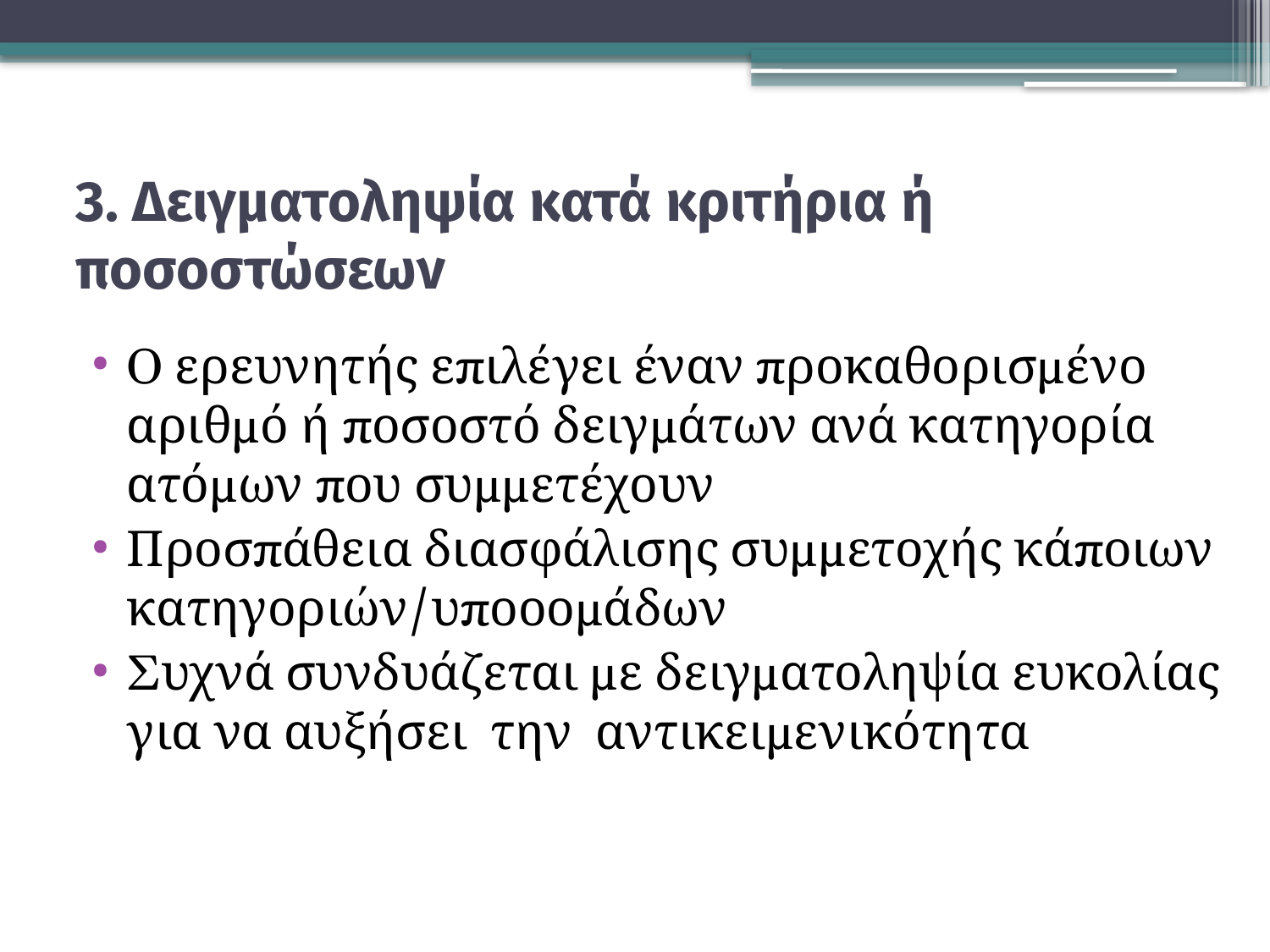

# 3. Δειγματοληψία κατά κριτήρια ή ποσοστώσεων
Ο ερευνητής επιλέγει έναν προκαθορισμένο αριθμό ή ποσοστό δειγμάτων ανά κατηγορία ατόμων που συμμετέχουν
Προσπάθεια διασφάλισης συμμετοχής κάποιων κατηγοριών/υποοομάδων
Συχνά συνδυάζεται με δειγματοληψία ευκολίας για να αυξήσει  την  αντικειμενικότητα